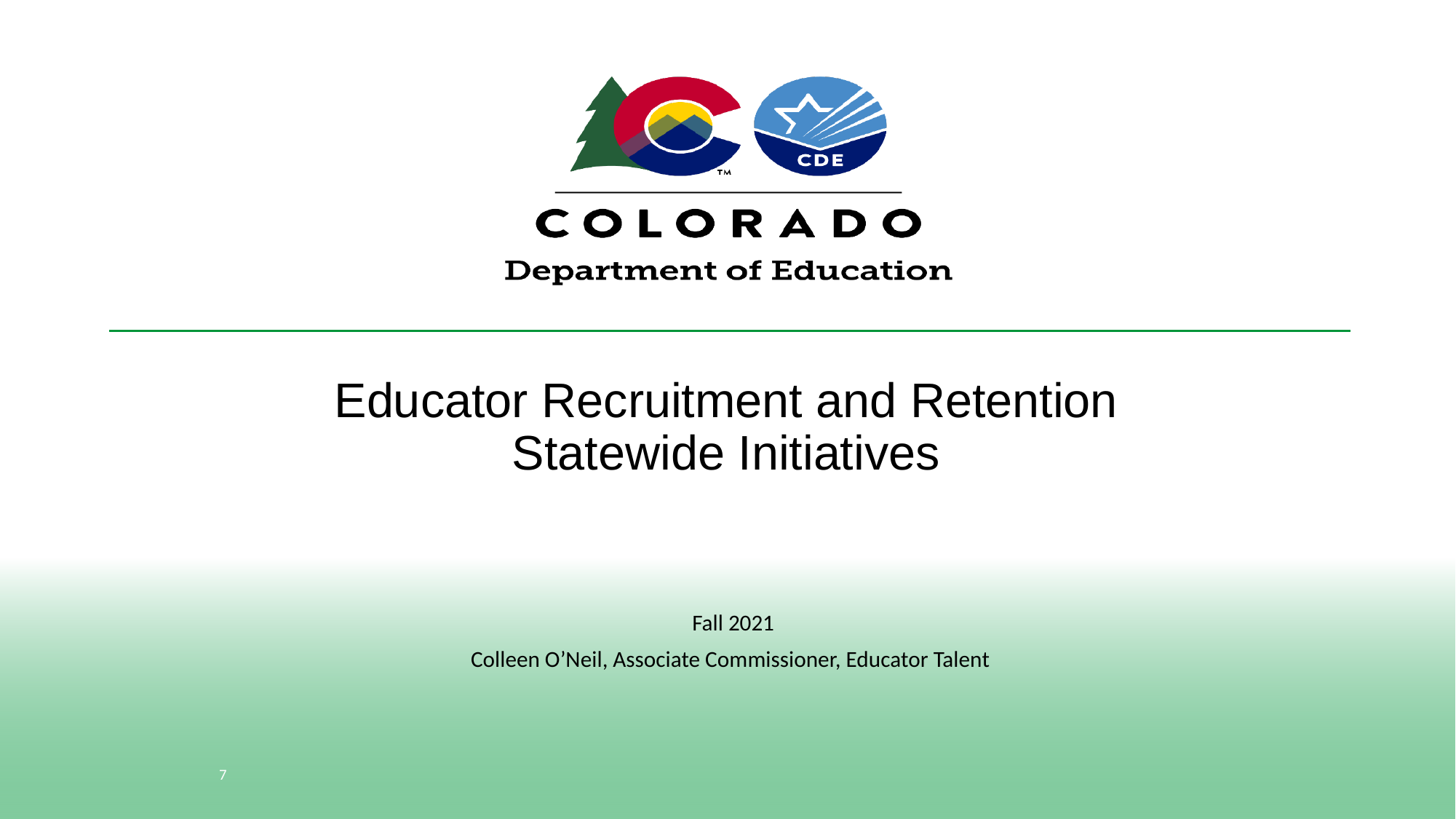

# Educator Recruitment and Retention Statewide Initiatives
 Fall 2021
Colleen O’Neil, Associate Commissioner, Educator Talent
7